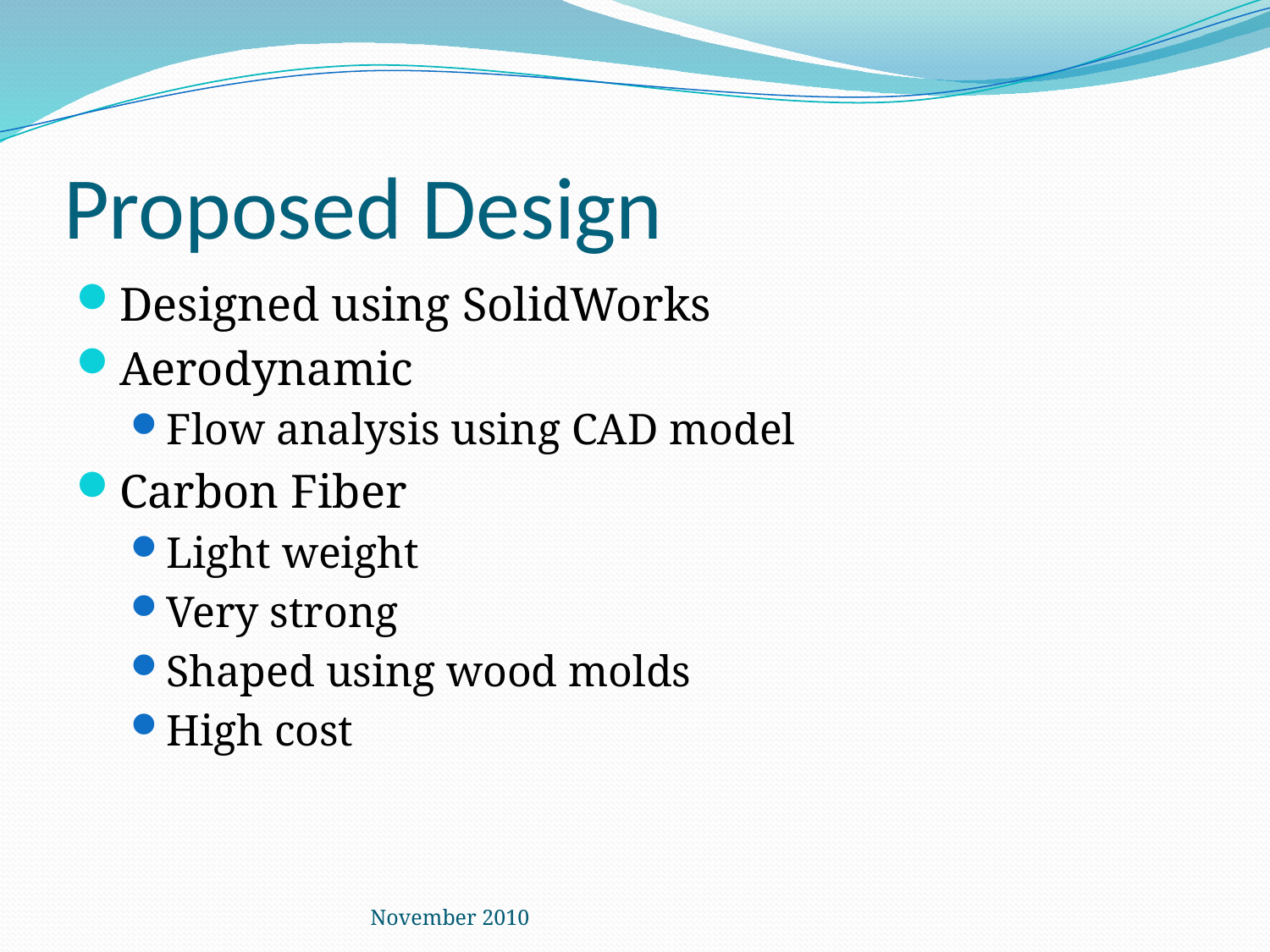

# Proposed Design
Designed using SolidWorks
Aerodynamic
Flow analysis using CAD model
Carbon Fiber
Light weight
Very strong
Shaped using wood molds
High cost

November 2010